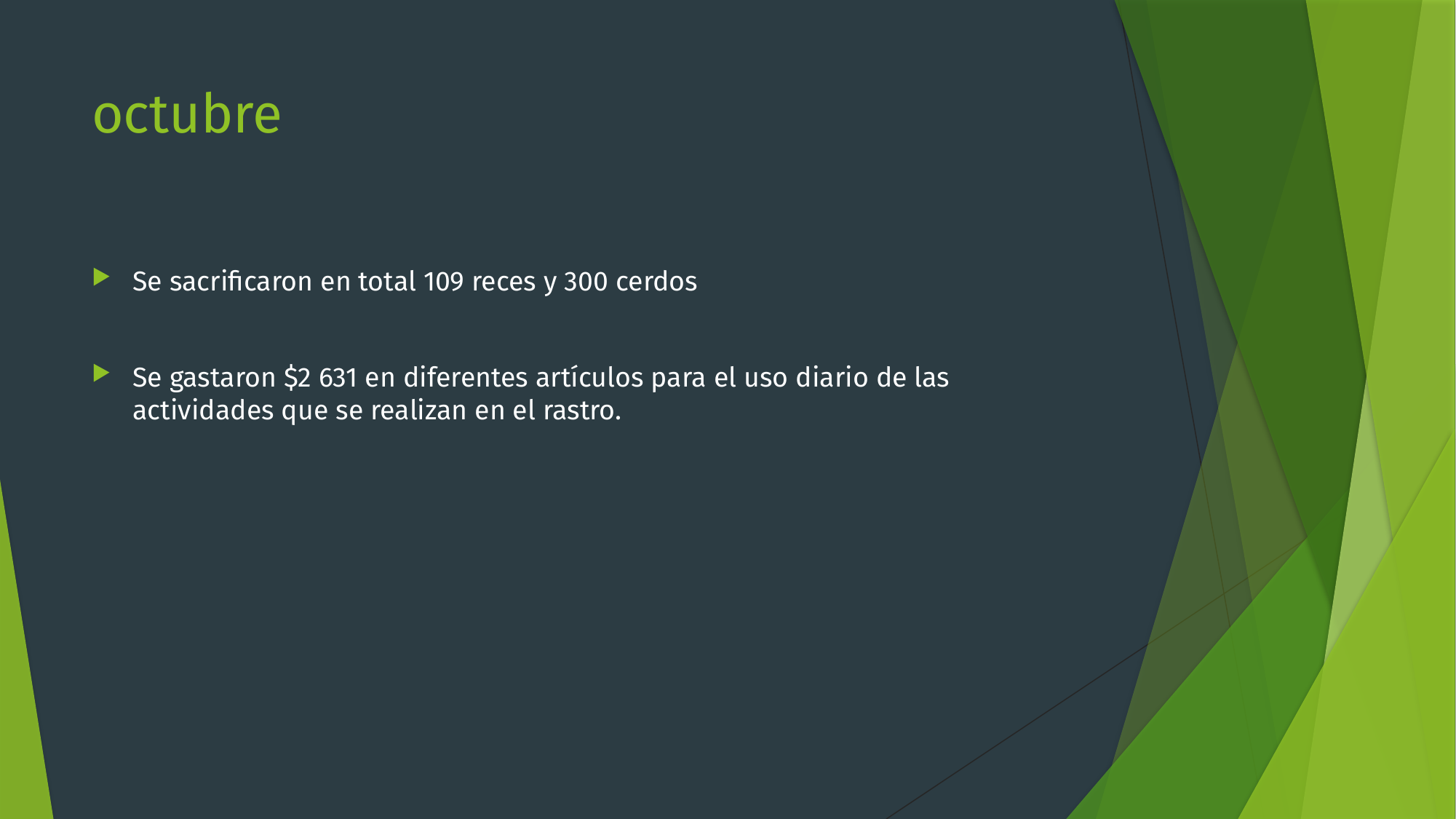

# octubre
Se sacrificaron en total 109 reces y 300 cerdos

Se gastaron $2 631 en diferentes artículos para el uso diario de las actividades que se realizan en el rastro.